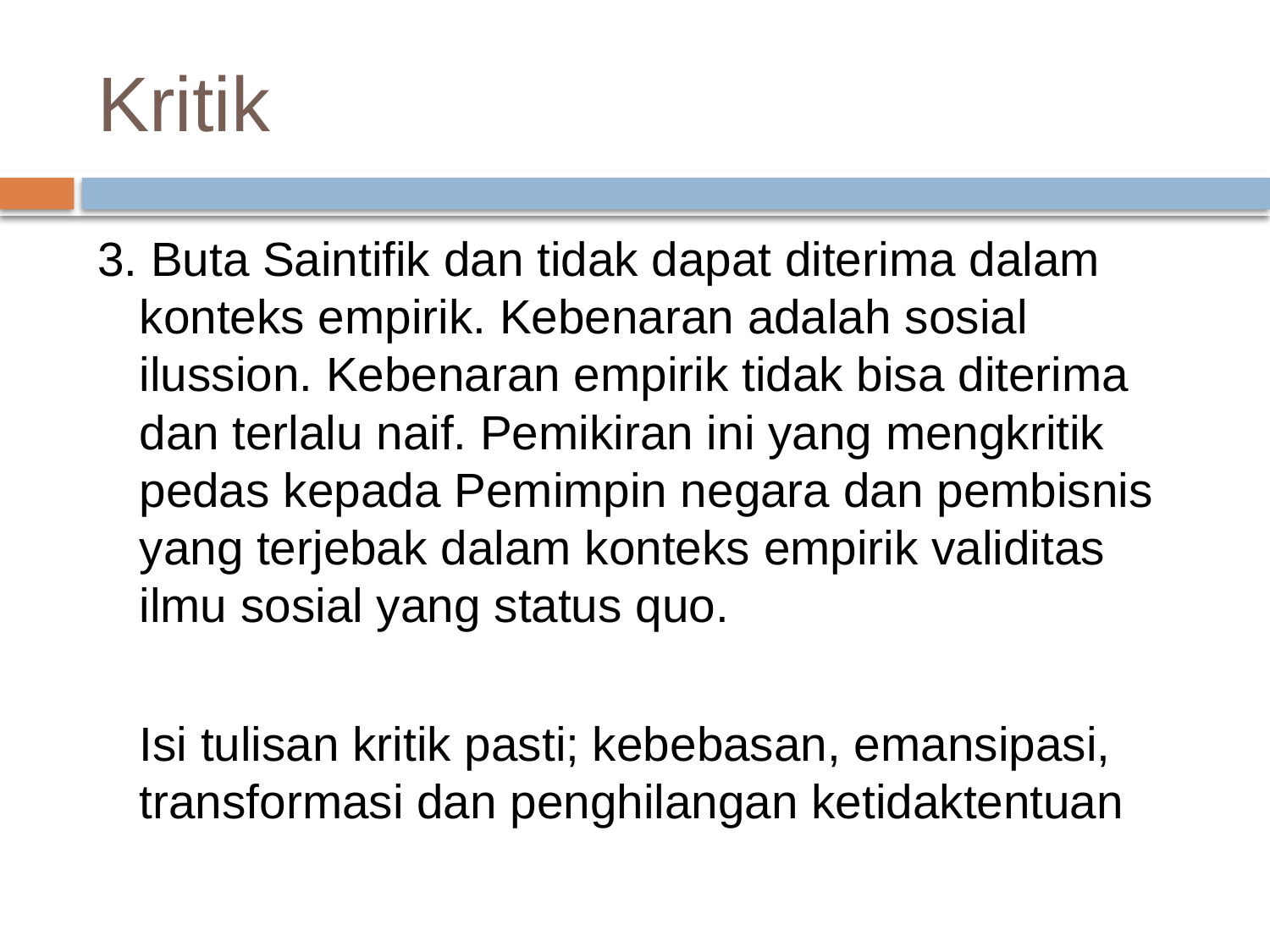

# Kritik
3. Buta Saintifik dan tidak dapat diterima dalam konteks empirik. Kebenaran adalah sosial ilussion. Kebenaran empirik tidak bisa diterima dan terlalu naif. Pemikiran ini yang mengkritik pedas kepada Pemimpin negara dan pembisnis yang terjebak dalam konteks empirik validitas ilmu sosial yang status quo.

	Isi tulisan kritik pasti; kebebasan, emansipasi, transformasi dan penghilangan ketidaktentuan